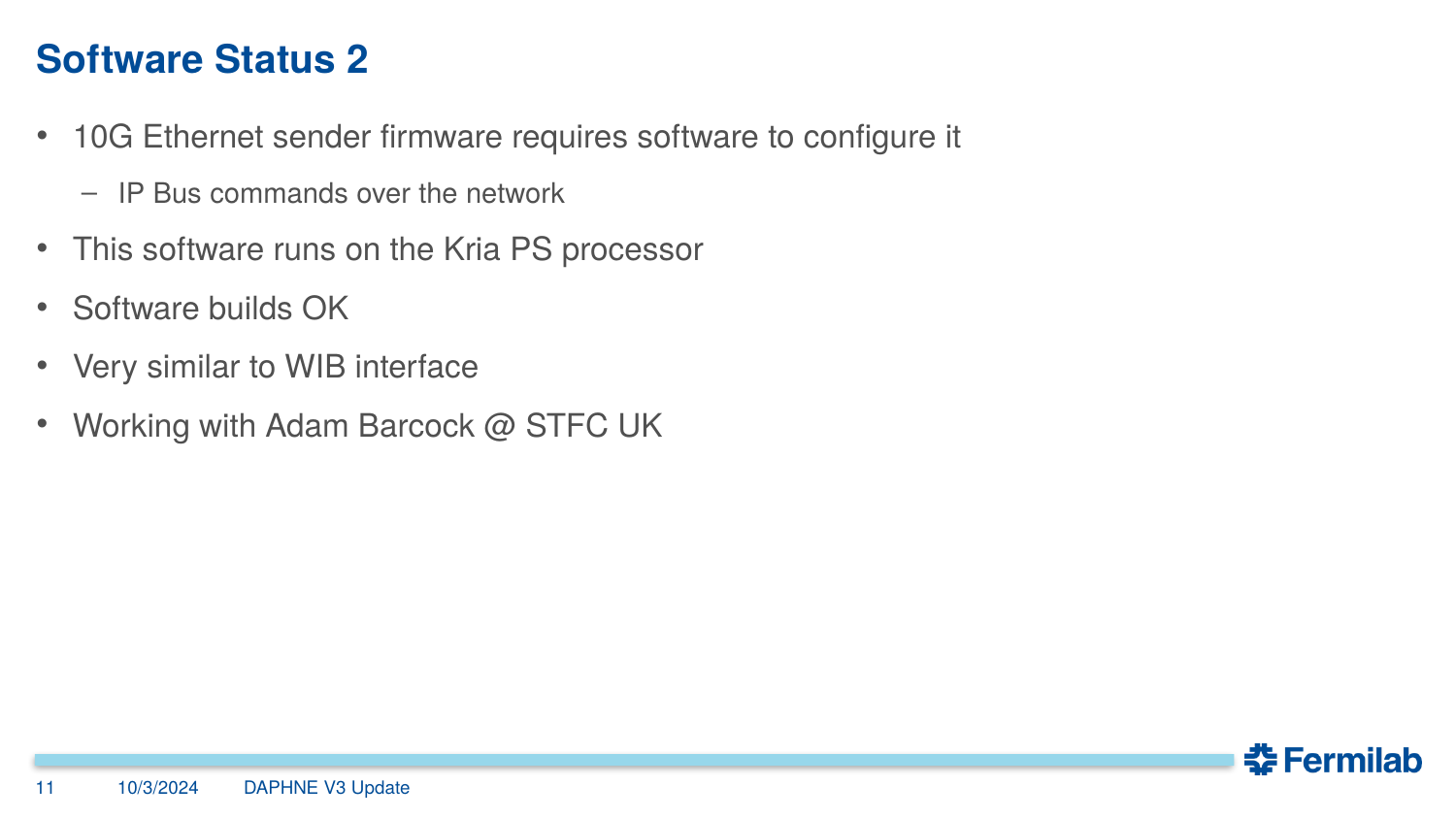

# Software Status 2
10G Ethernet sender firmware requires software to configure it
IP Bus commands over the network
This software runs on the Kria PS processor
Software builds OK
Very similar to WIB interface
Working with Adam Barcock @ STFC UK

11
10/3/2024
DAPHNE V3 Update